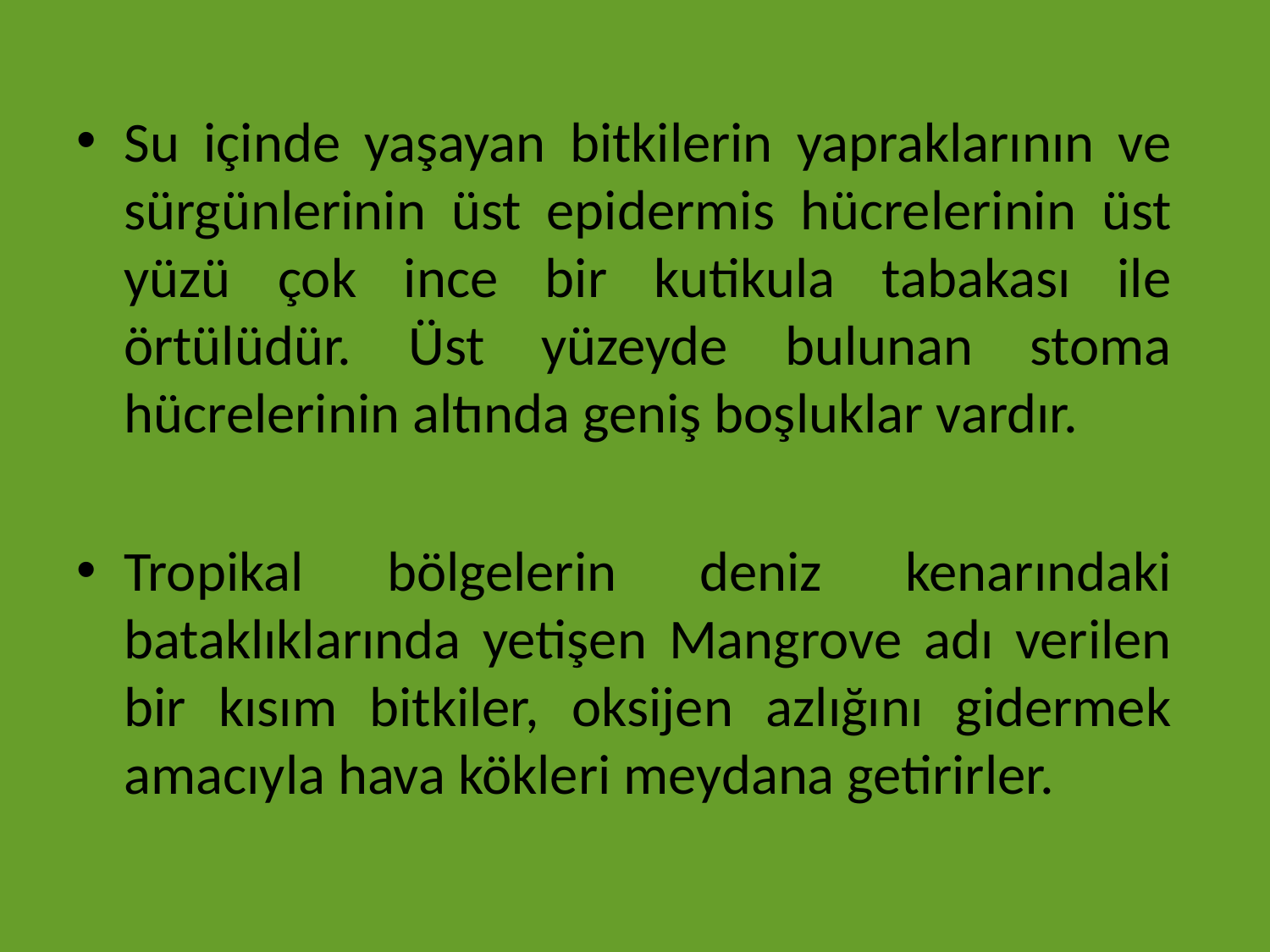

Su içinde yaşayan bitkilerin yapraklarının ve sürgünlerinin üst epidermis hücrelerinin üst yüzü çok ince bir kutikula tabakası ile örtülüdür. Üst yüzeyde bulunan stoma hücrelerinin altında geniş boşluklar vardır.

Tropikal bölgelerin deniz kenarındaki bataklıklarında yetişen Mangrove adı verilen bir kısım bitkiler, oksijen azlığını gidermek amacıyla hava kökleri meydana getirirler.